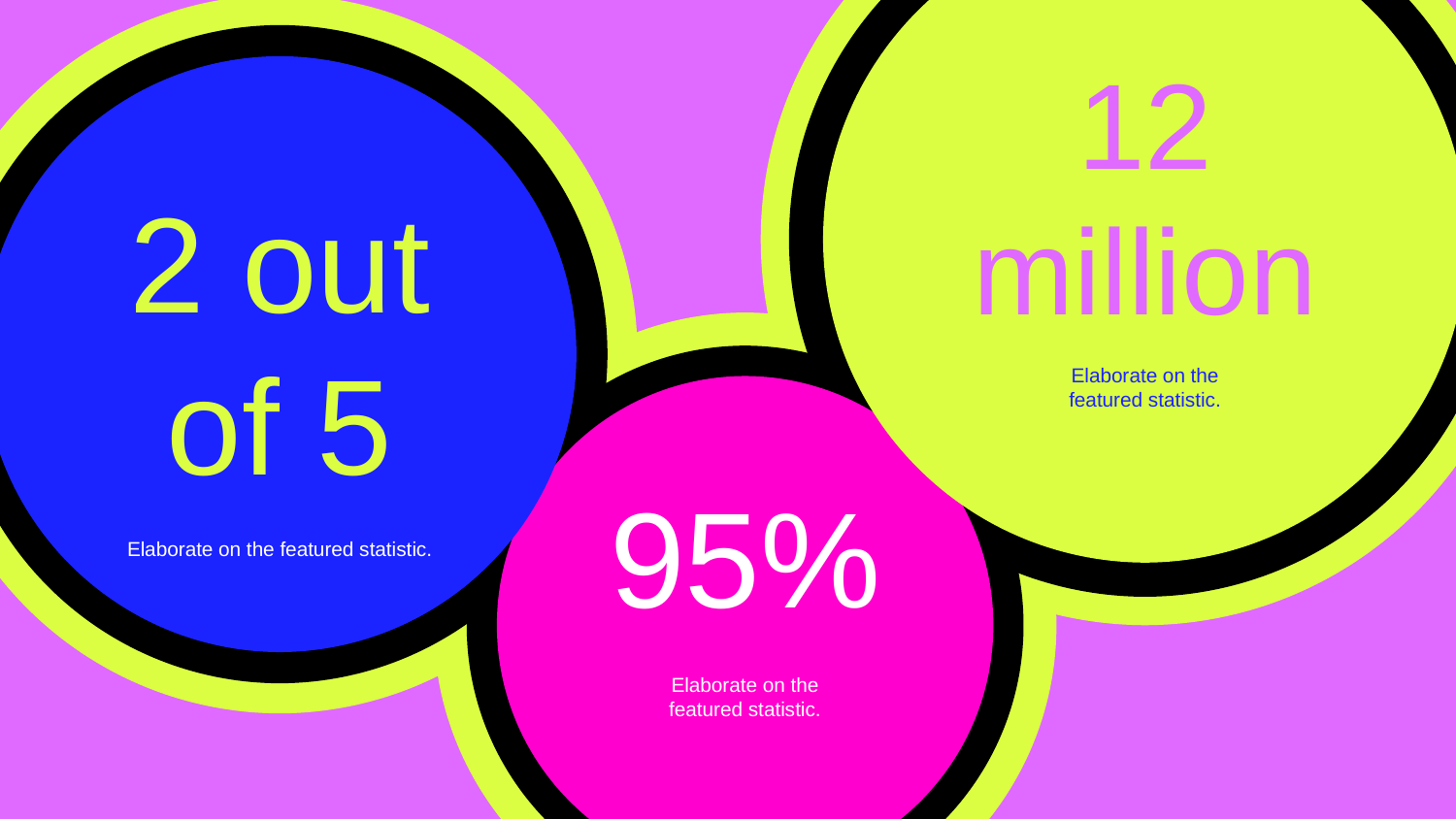

12
million
Elaborate on the
featured statistic.

2 out
of 5

95%
Elaborate on the
featured statistic.
Elaborate on the featured statistic.